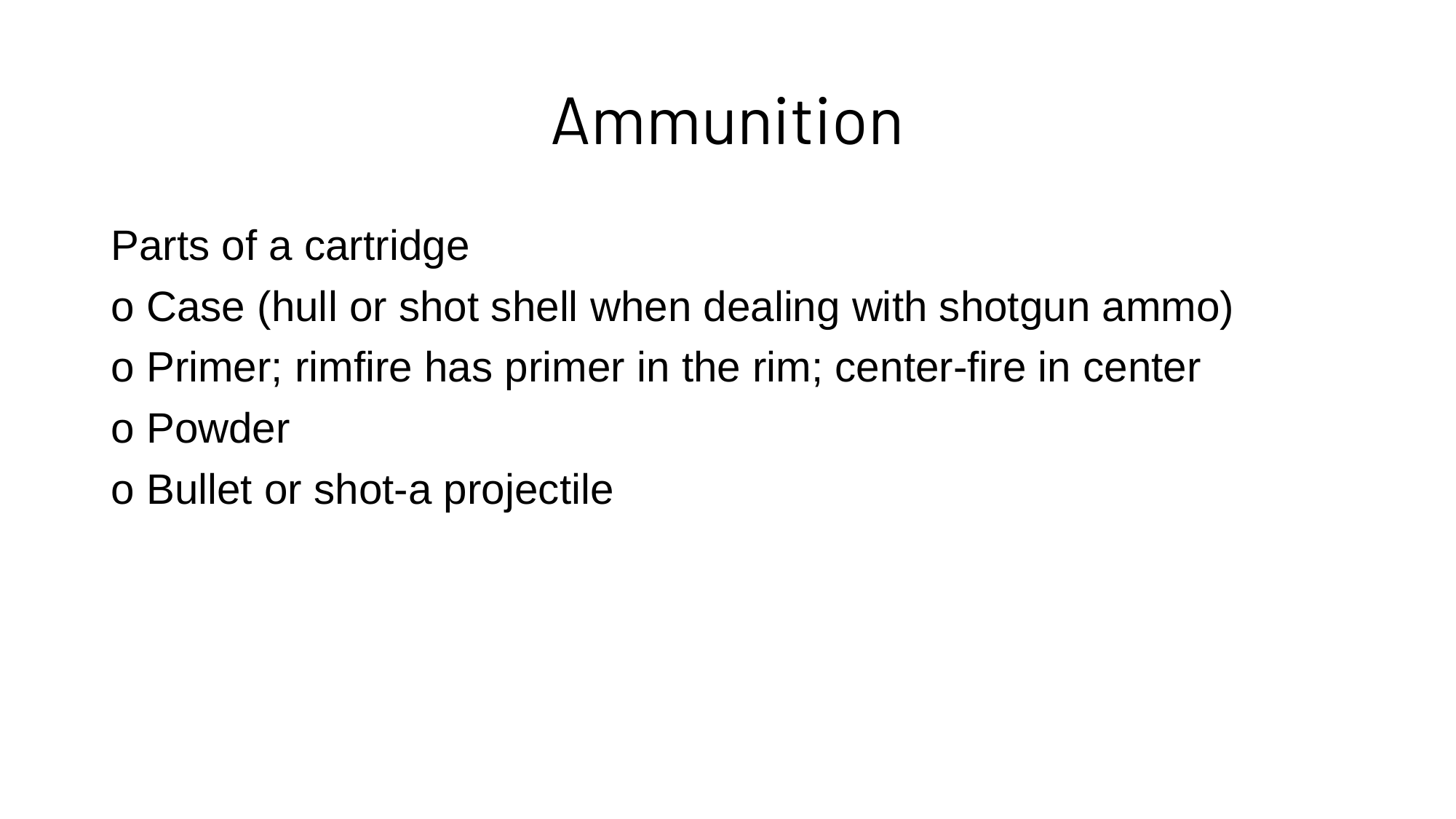

# Ammunition
Parts of a cartridge
o Case (hull or shot shell when dealing with shotgun ammo)
o Primer; rimfire has primer in the rim; center-fire in center
o Powder
o Bullet or shot-a projectile